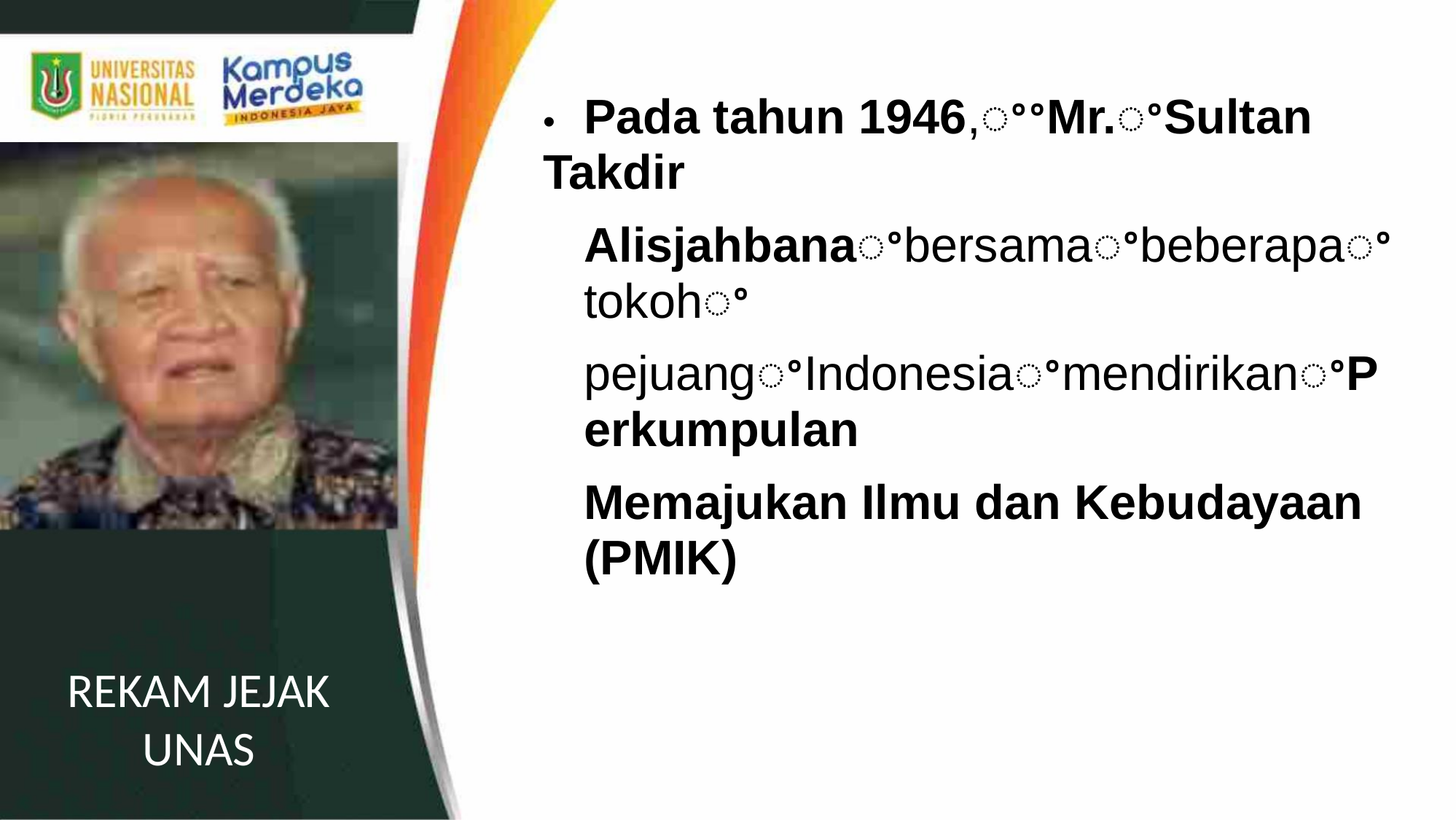

• Pada tahun 1946,ꢀꢀMr.ꢀSultan Takdir
Alisjahbanaꢀbersamaꢀbeberapaꢀtokohꢀ
pejuangꢀIndonesiaꢀmendirikanꢀPerkumpulan
Memajukan Ilmu dan Kebudayaan (PMIK)
REKAM JEJAK
UNAS